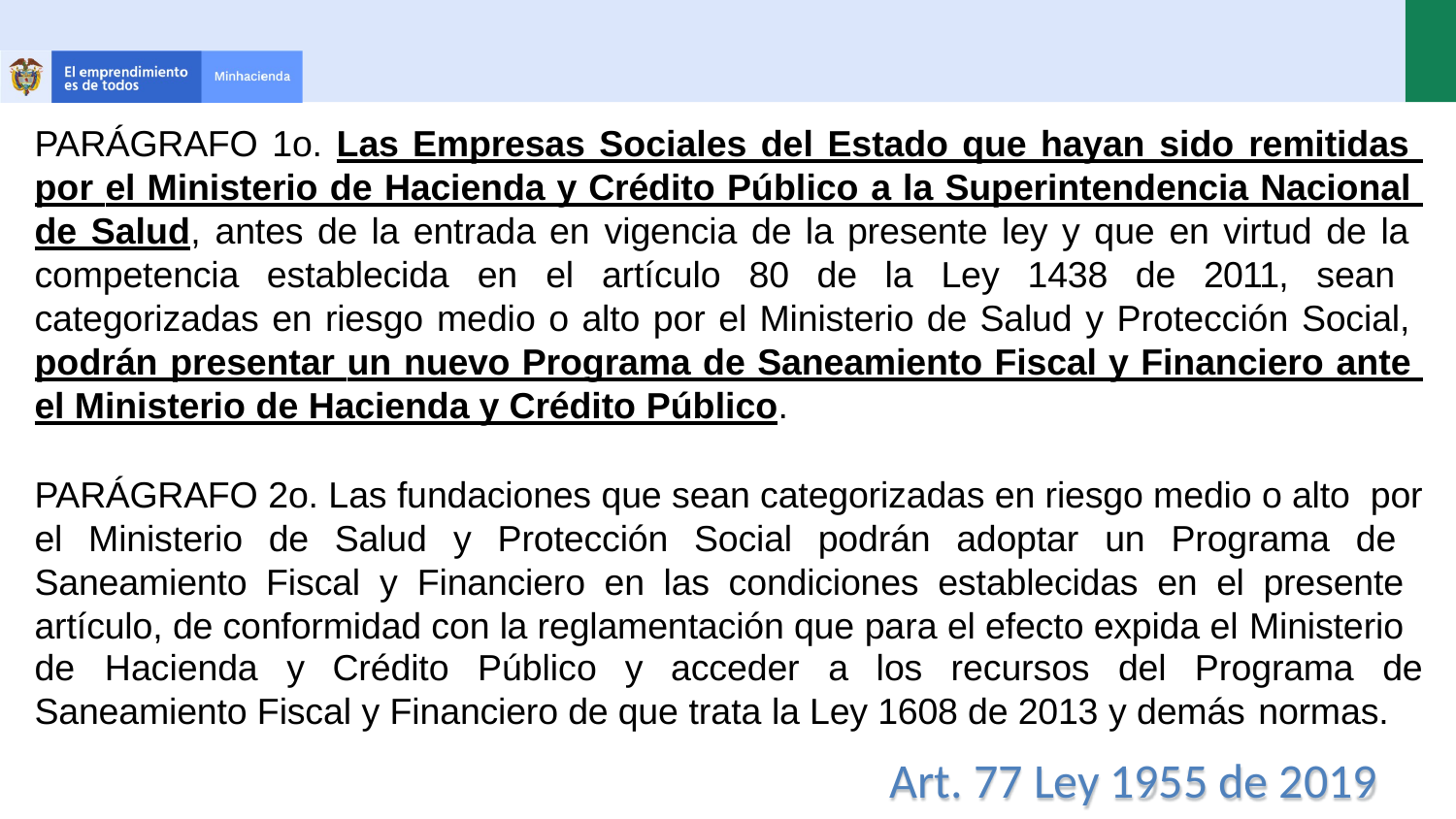

PARÁGRAFO 1o. Las Empresas Sociales del Estado que hayan sido remitidas  por el Ministerio de Hacienda y Crédito Público a la Superintendencia Nacional  de Salud, antes de la entrada en vigencia de la presente ley y que en virtud de la  competencia establecida en el artículo 80 de la Ley 1438 de 2011, sean  categorizadas en riesgo medio o alto por el Ministerio de Salud y Protección Social,  podrán presentar un nuevo Programa de Saneamiento Fiscal y Financiero ante  el Ministerio de Hacienda y Crédito Público.

PARÁGRAFO 2o. Las fundaciones que sean categorizadas en riesgo medio o alto  por el Ministerio de Salud y Protección Social podrán adoptar un Programa de  Saneamiento Fiscal y Financiero en las condiciones establecidas en el presente  artículo, de conformidad con la reglamentación que para el efecto expida el Ministerio
de	Hacienda	y	Crédito	Público	y	acceder	a	los	recursos	del	Programa	de
Saneamiento Fiscal y Financiero de que trata la Ley 1608 de 2013 y demás normas.
Art. 77 Ley 1955 de 2019